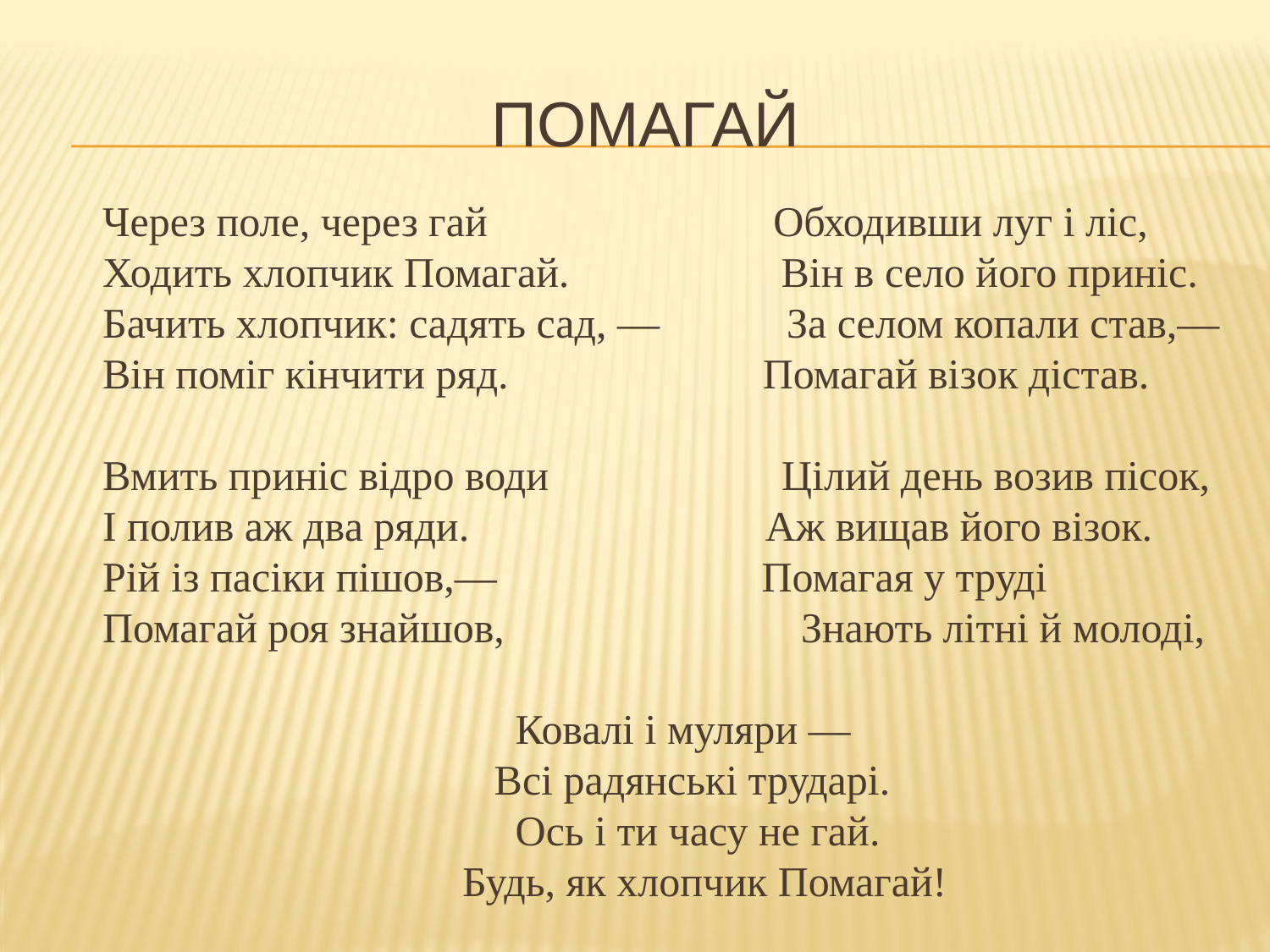

# помагай
	Через поле, через гай                           Обходивши луг і ліс,
Ходить хлопчик Помагай.                    Він в село його приніс.
Бачить хлопчик: садять сад, —            За селом копали став,—
Він поміг кінчити ряд.                        Помагай візок дістав.
Вмить приніс відро води                      Цілий день возив пісок,
І полив аж два ряди.                            Аж вищав його візок.
Рій із пасіки пішов,—                         Помагая у труді
Помагай роя знайшов,                            Знають літні й молоді,
                                       Ковалі і муляри —
                                     Всі радянські трударі.
                                       Ось і ти часу не гай.
                                  Будь, як хлопчик Помагай!